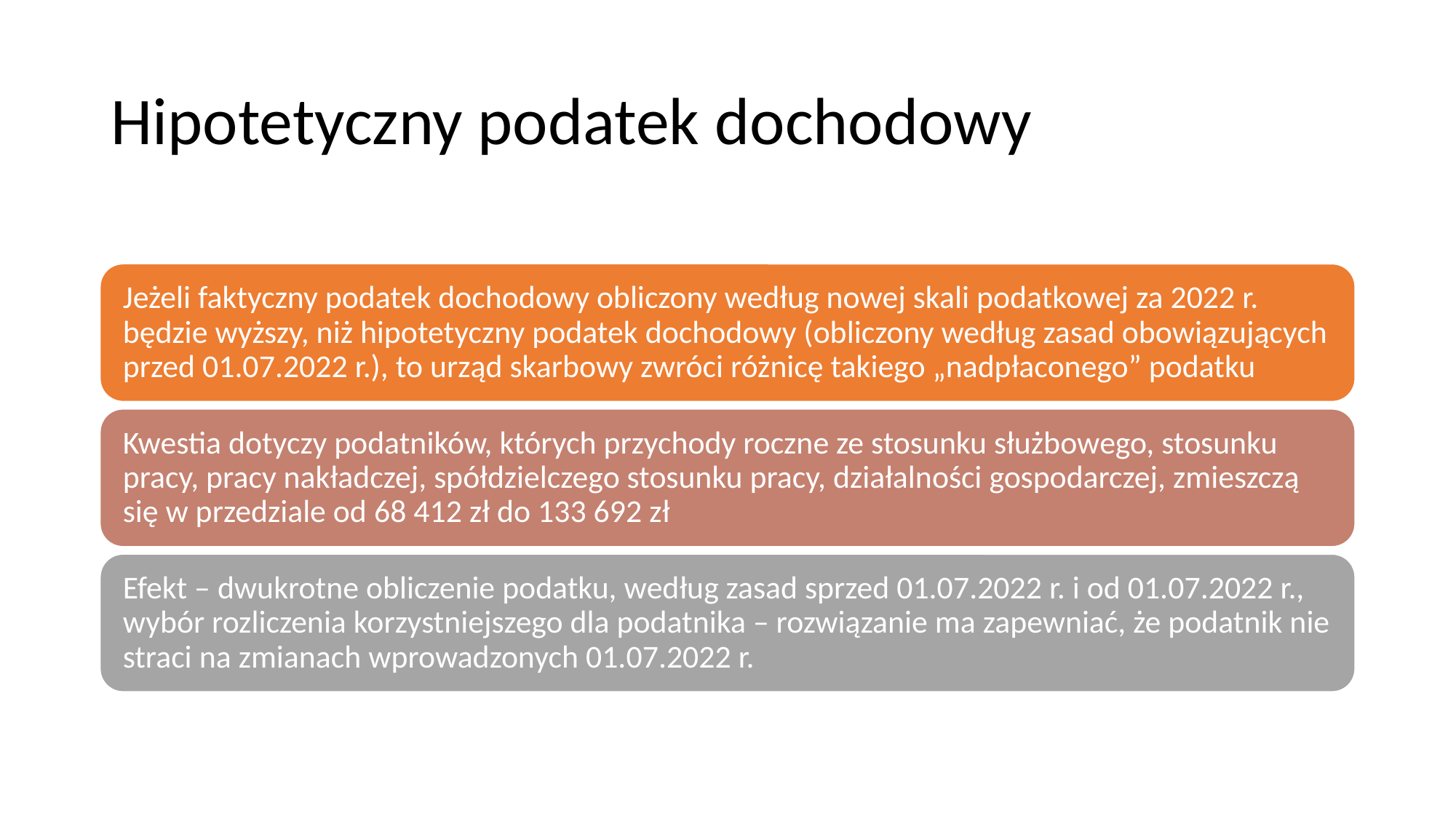

# Hipotetyczny podatek dochodowy
Jeżeli faktyczny podatek dochodowy obliczony według nowej skali podatkowej za 2022 r. będzie wyższy, niż hipotetyczny podatek dochodowy (obliczony według zasad obowiązujących przed 01.07.2022 r.), to urząd skarbowy zwróci różnicę takiego „nadpłaconego” podatku
Kwestia dotyczy podatników, których przychody roczne ze stosunku służbowego, stosunku pracy, pracy nakładczej, spółdzielczego stosunku pracy, działalności gospodarczej, zmieszczą się w przedziale od 68 412 zł do 133 692 zł
Efekt – dwukrotne obliczenie podatku, według zasad sprzed 01.07.2022 r. i od 01.07.2022 r., wybór rozliczenia korzystniejszego dla podatnika – rozwiązanie ma zapewniać, że podatnik nie straci na zmianach wprowadzonych 01.07.2022 r.